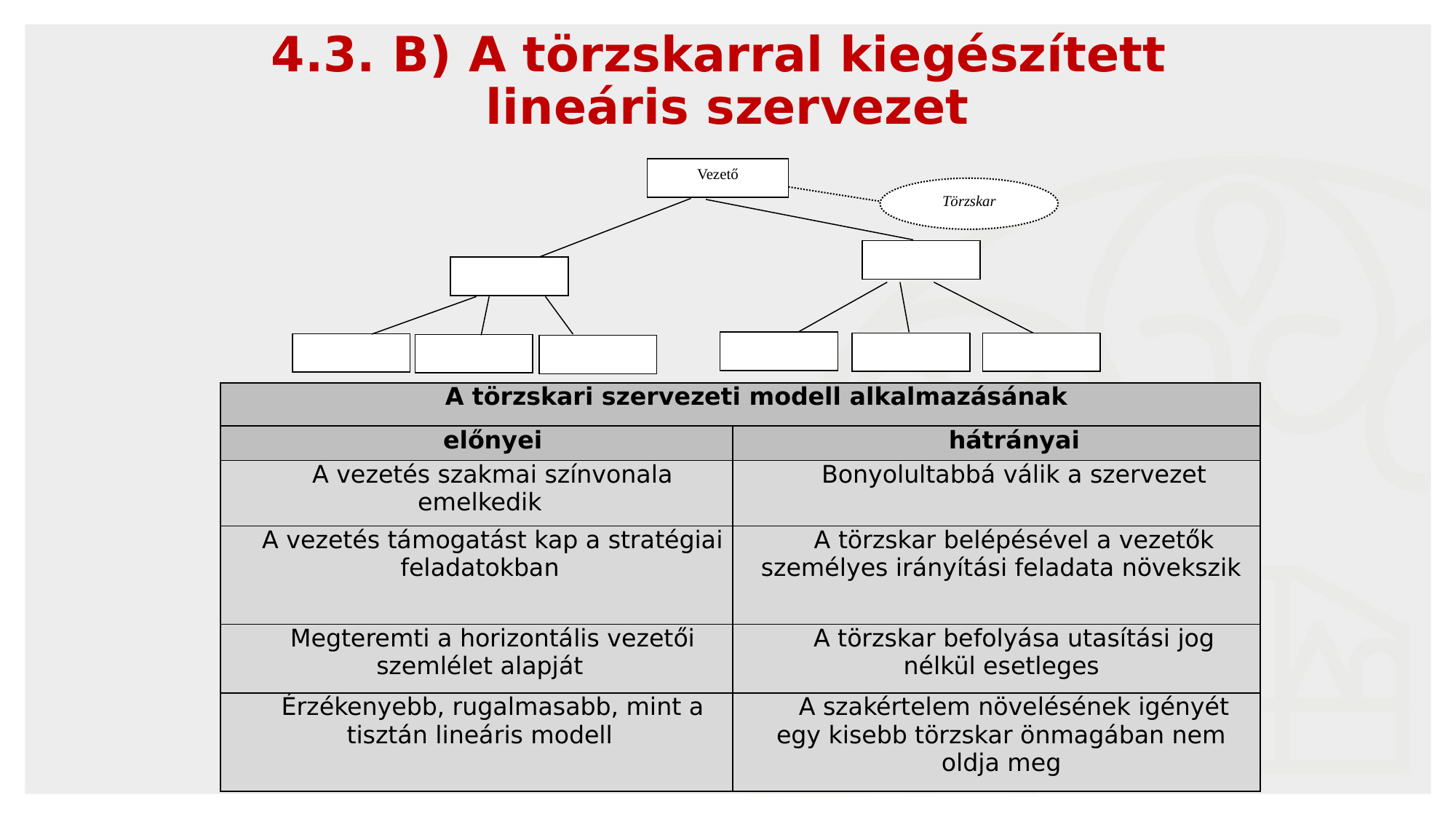

4.3. B) A törzskarral kiegészített
lineáris szervezet
Vezető
Törzskar

| A törzskari szervezeti modell alkalmazásának |  |
| --- | --- |
| előnyei | hátrányai |
| A vezetés szakmai színvonala emelkedik | Bonyolultabbá válik a szervezet |
| A vezetés támogatást kap a stratégiai feladatokban | A törzskar belépésével a vezetők személyes irányítási feladata növekszik |
| Megteremti a horizontális vezetői szemlélet alapját | A törzskar befolyása utasítási jog nélkül esetleges |
| Érzékenyebb, rugalmasabb, mint a tisztán lineáris modell | A szakértelem növelésének igényét egy kisebb törzskar önmagában nem oldja meg |